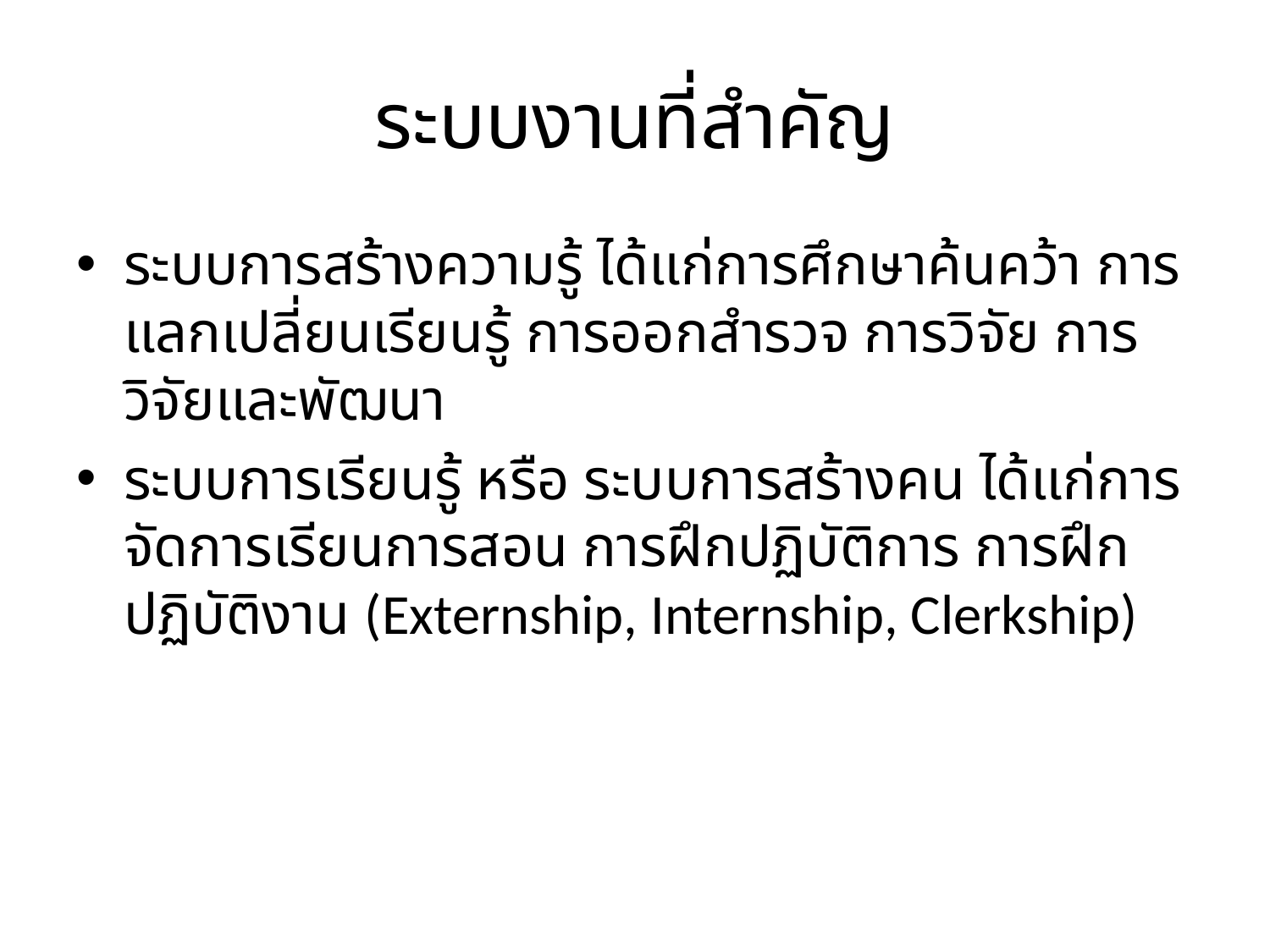

# ระบบงานที่สำคัญ
ระบบการสร้างความรู้ ได้แก่การศึกษาค้นคว้า การแลกเปลี่ยนเรียนรู้ การออกสำรวจ การวิจัย การวิจัยและพัฒนา
ระบบการเรียนรู้ หรือ ระบบการสร้างคน ได้แก่การจัดการเรียนการสอน การฝึกปฏิบัติการ การฝึกปฏิบัติงาน (Externship, Internship, Clerkship)